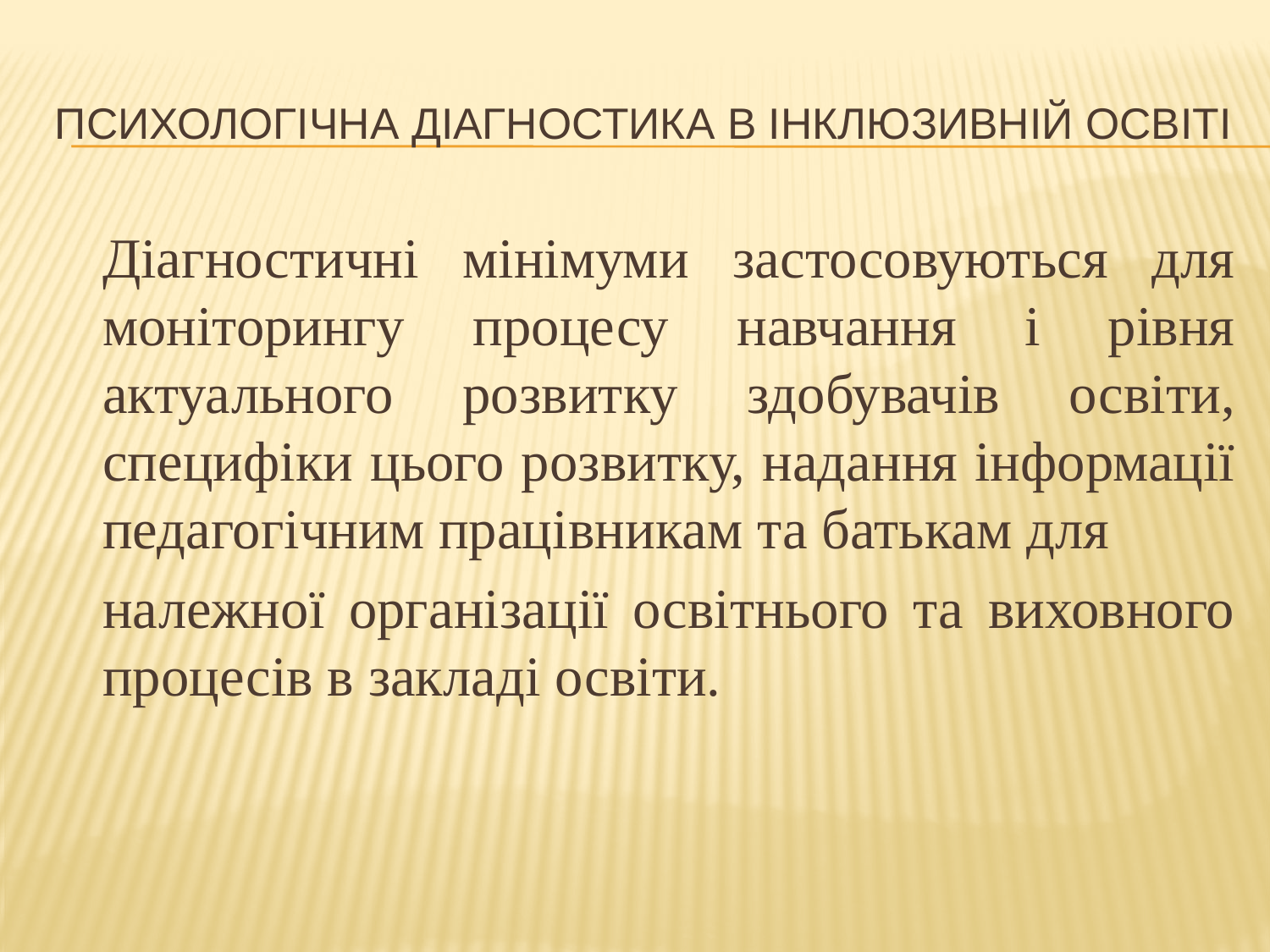

# Психологічна діагностика в інклюзивній освіті
	Діагностичні мінімуми застосовуються для моніторингу процесу навчання і рівня актуального розвитку здобувачів освіти, специфіки цього розвитку, надання інформації педагогічним працівникам та батькам для
	належної організації освітнього та виховного процесів в закладі освіти.